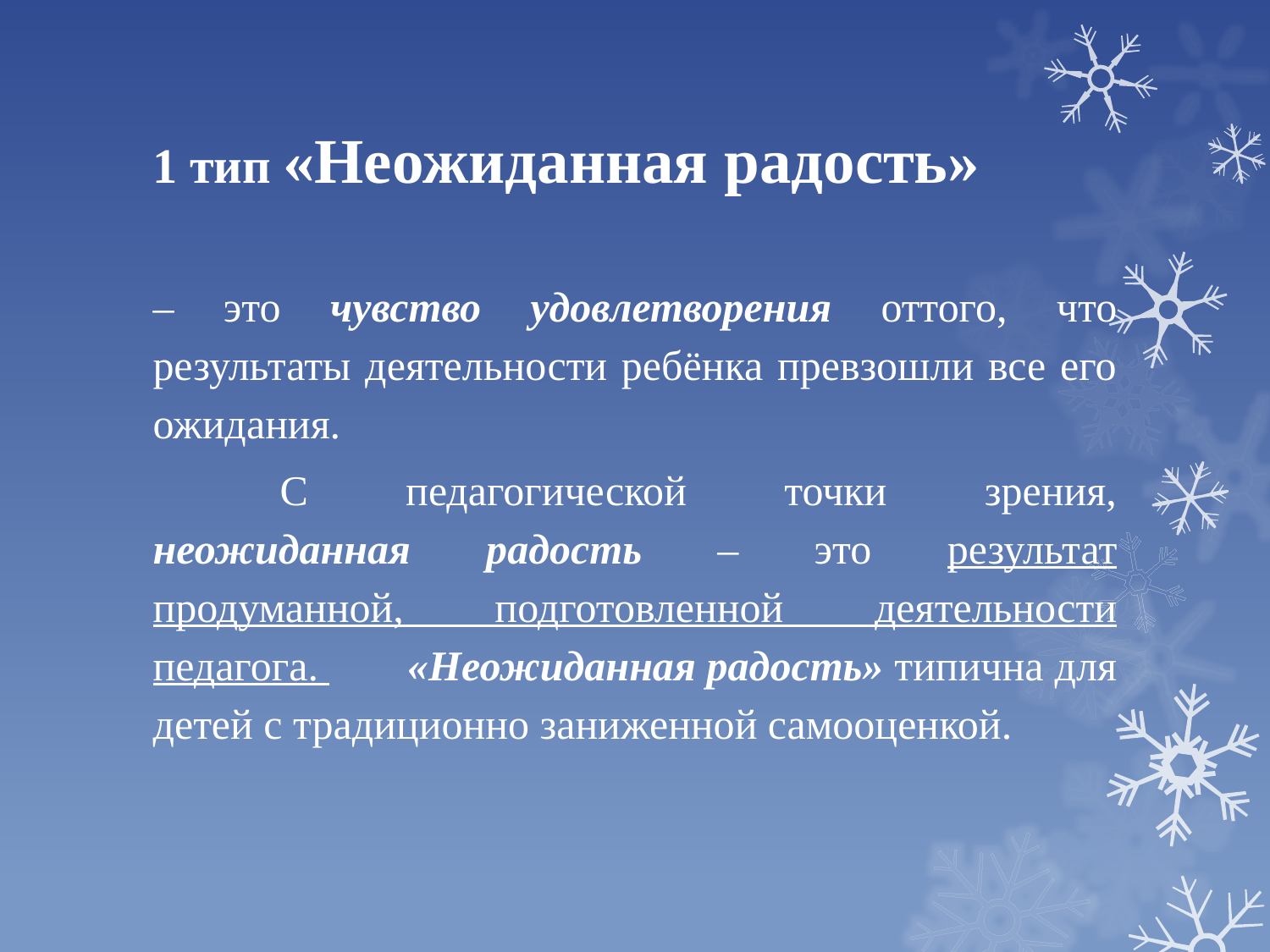

# 1 тип «Неожиданная радость»
– это чувство удовлетворения оттого, что результаты деятельности ребёнка превзошли все его ожидания.
	С педагогической точки зрения, неожиданная радость – это результат продуманной, подготовленной деятельности педагога. 	«Неожиданная радость» типична для детей с традиционно заниженной самооценкой.